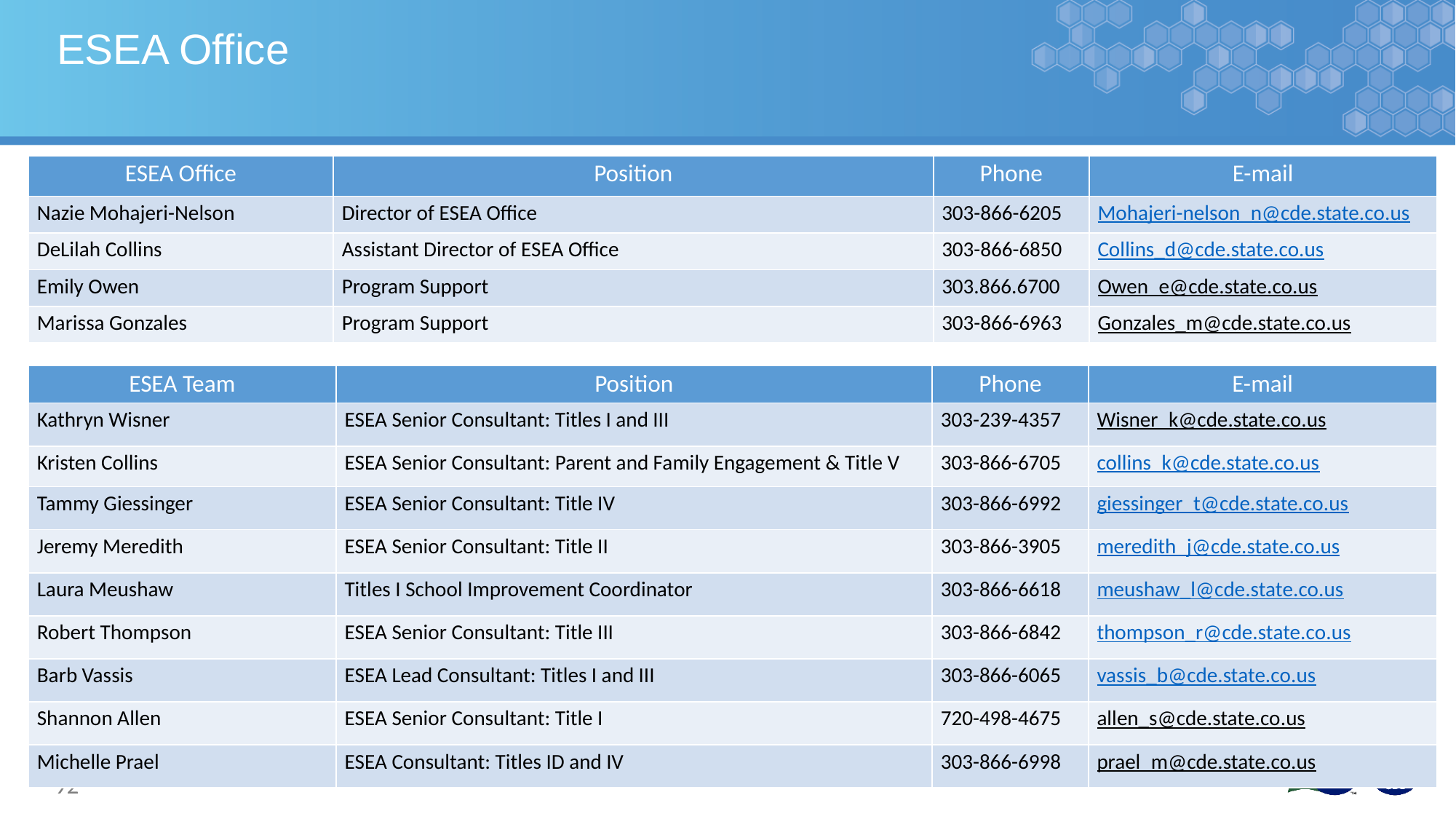

# ESEA Office
| ESEA Office | Position | Phone | E-mail |
| --- | --- | --- | --- |
| Nazie Mohajeri-Nelson | Director of ESEA Office | 303-866-6205 | Mohajeri-nelson\_n@cde.state.co.us |
| DeLilah Collins | Assistant Director of ESEA Office | 303-866-6850 | Collins\_d@cde.state.co.us |
| Emily Owen | Program Support | 303.866.6700 | Owen\_e@cde.state.co.us |
| Marissa Gonzales | Program Support | 303-866-6963 | Gonzales\_m@cde.state.co.us |
| ESEA Team | Position | Phone | E-mail |
| --- | --- | --- | --- |
| Kathryn Wisner | ESEA Senior Consultant: Titles I and III | 303-239-4357 | Wisner\_k@cde.state.co.us |
| Kristen Collins | ESEA Senior Consultant: Parent and Family Engagement & Title V | 303-866-6705 | collins\_k@cde.state.co.us |
| Tammy Giessinger | ESEA Senior Consultant: Title IV | 303-866-6992 | giessinger\_t@cde.state.co.us |
| Jeremy Meredith | ESEA Senior Consultant: Title II | 303-866-3905 | meredith\_j@cde.state.co.us |
| Laura Meushaw | Titles I School Improvement Coordinator | 303-866-6618 | meushaw\_l@cde.state.co.us |
| Robert Thompson | ESEA Senior Consultant: Title III | 303-866-6842 | thompson\_r@cde.state.co.us |
| Barb Vassis | ESEA Lead Consultant: Titles I and III | 303-866-6065 | vassis\_b@cde.state.co.us |
| Shannon Allen | ESEA Senior Consultant: Title I | 720-498-4675 | allen\_s@cde.state.co.us |
| Michelle Prael | ESEA Consultant: Titles ID and IV | 303-866-6998 | prael\_m@cde.state.co.us |
92